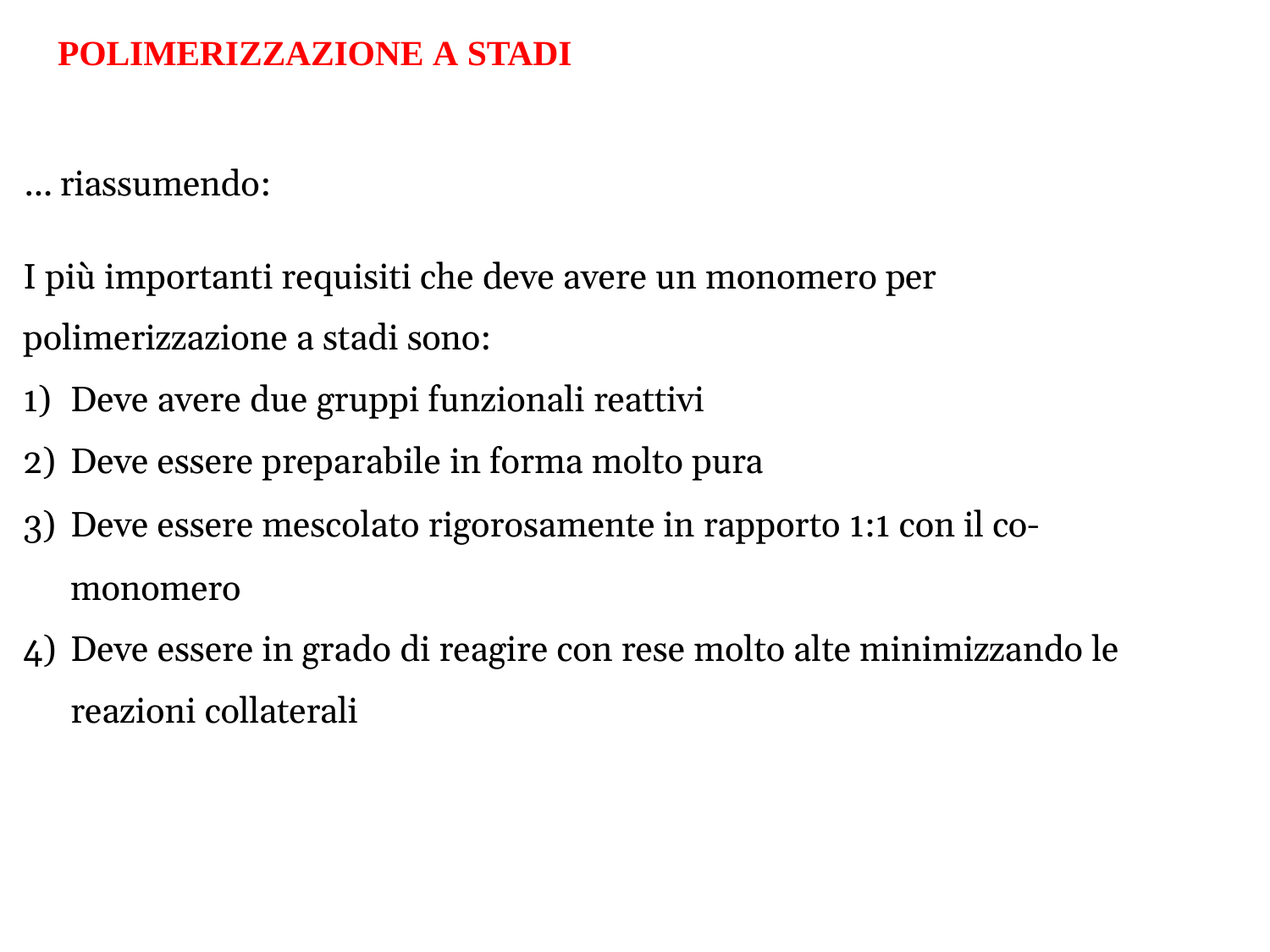

# POLIMERIZZAZIONE A STADI
… riassumendo:

I più importanti requisiti che deve avere un monomero per
polimerizzazione a stadi sono:
Deve avere due gruppi funzionali reattivi
Deve essere preparabile in forma molto pura
Deve essere mescolato rigorosamente in rapporto 1:1 con il co- monomero
Deve essere in grado di reagire con rese molto alte minimizzando le
reazioni collaterali